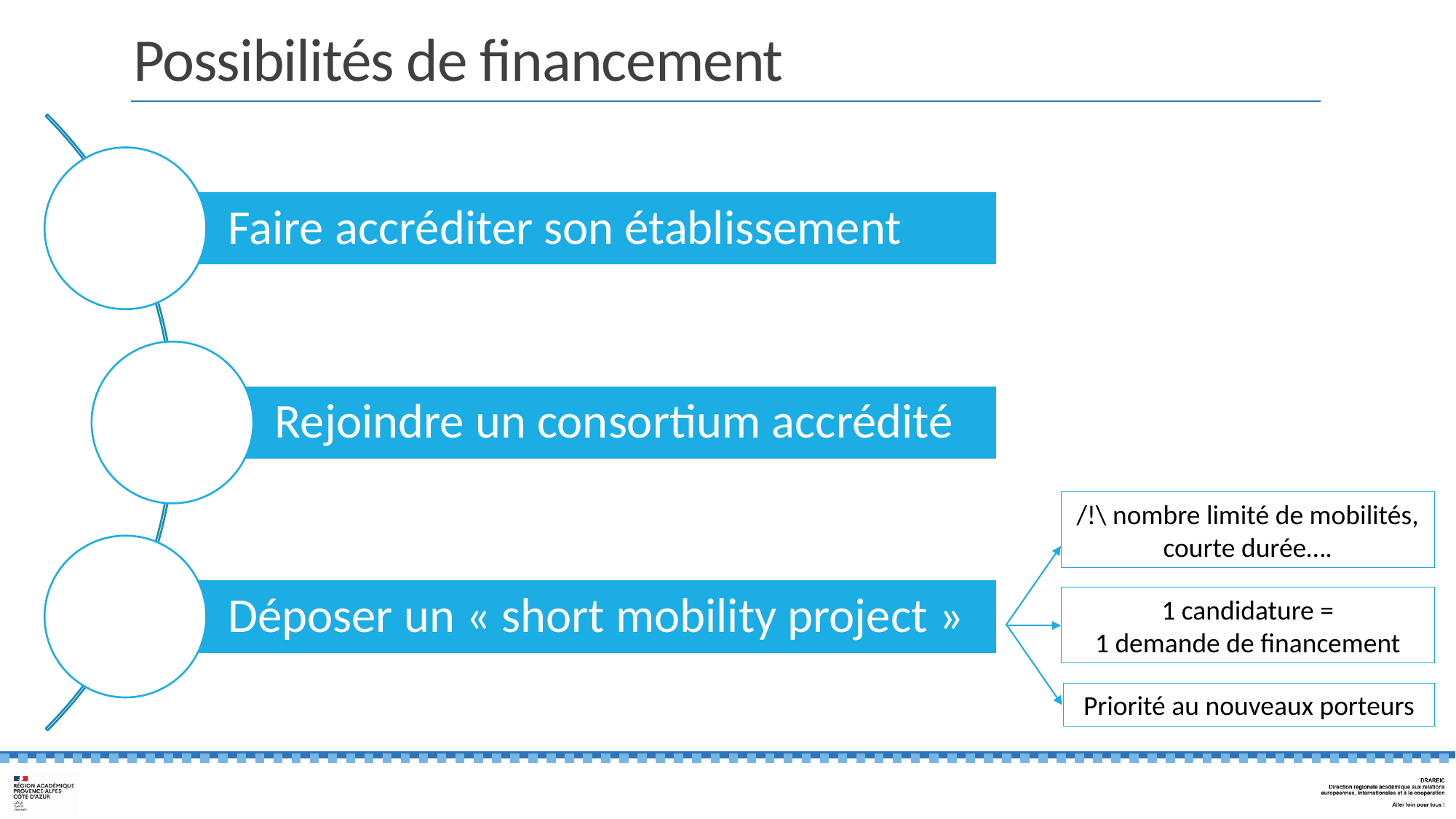

# Possibilités de financement
Faire accréditer son établissement
Rejoindre un consortium accrédité
Déposer un « short mobility project »
/!\ nombre limité de mobilités, courte durée….
1 candidature =
1 demande de financement
Priorité au nouveaux porteurs